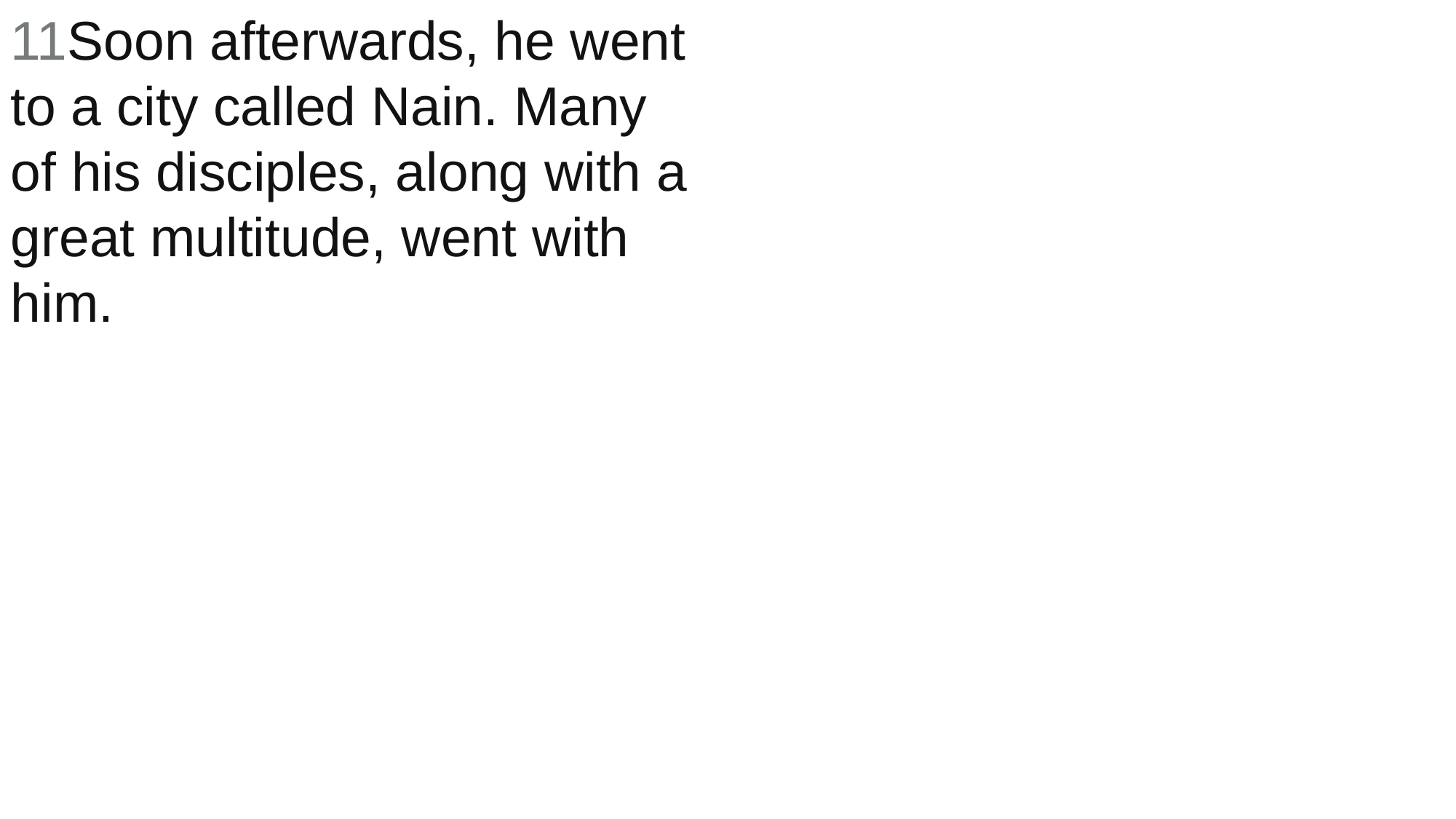

11Soon afterwards, he went to a city called Nain. Many of his disciples, along with a great multitude, went with him.